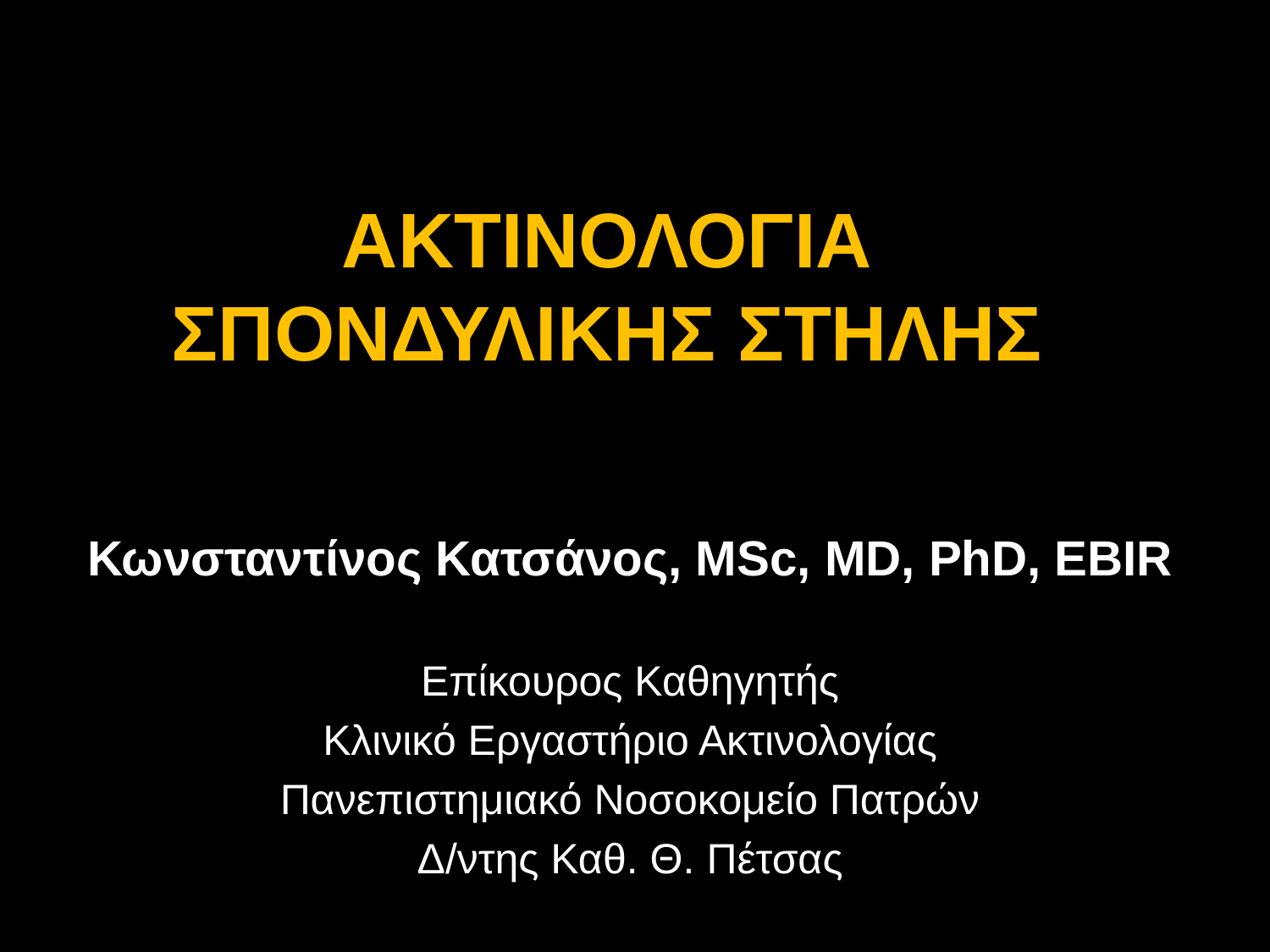

# ΑΚΤΙΝΟΛΟΓΙΑ ΣΠΟΝΔΥΛΙΚΗΣ ΣΤΗΛΗΣ
Κωνσταντίνος Κατσάνος, MSc, MD, PhD, EBIR

Επίκουρος Καθηγητής
Κλινικό Εργαστήριο Ακτινολογίας
Πανεπιστημιακό Νοσοκομείο Πατρών
Δ/ντης Καθ. Θ. Πέτσας